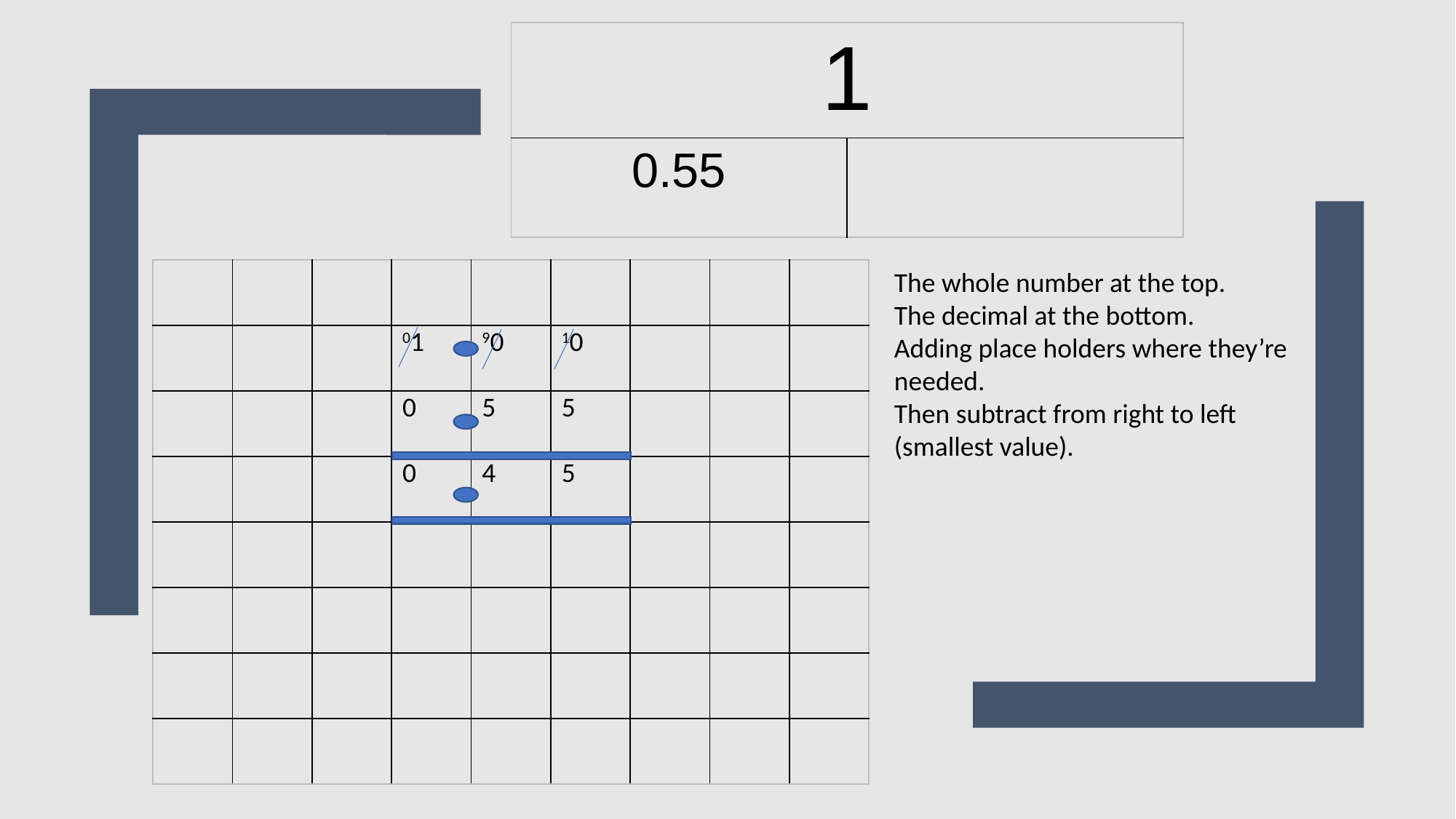

| 1 |  |
| --- | --- |
| 0.55 |  |
|  |  |  |  |  |  |  |  |  |
| --- | --- | --- | --- | --- | --- | --- | --- | --- |
|  |  |  | 01 | 90 | 10 |  |  |  |
|  |  |  | 0 | 5 | 5 |  |  |  |
|  |  |  | 0 | 4 | 5 |  |  |  |
|  |  |  |  |  |  |  |  |  |
|  |  |  |  |  |  |  |  |  |
|  |  |  |  |  |  |  |  |  |
|  |  |  |  |  |  |  |  |  |
The whole number at the top.
The decimal at the bottom.
Adding place holders where they’re needed.
Then subtract from right to left (smallest value).